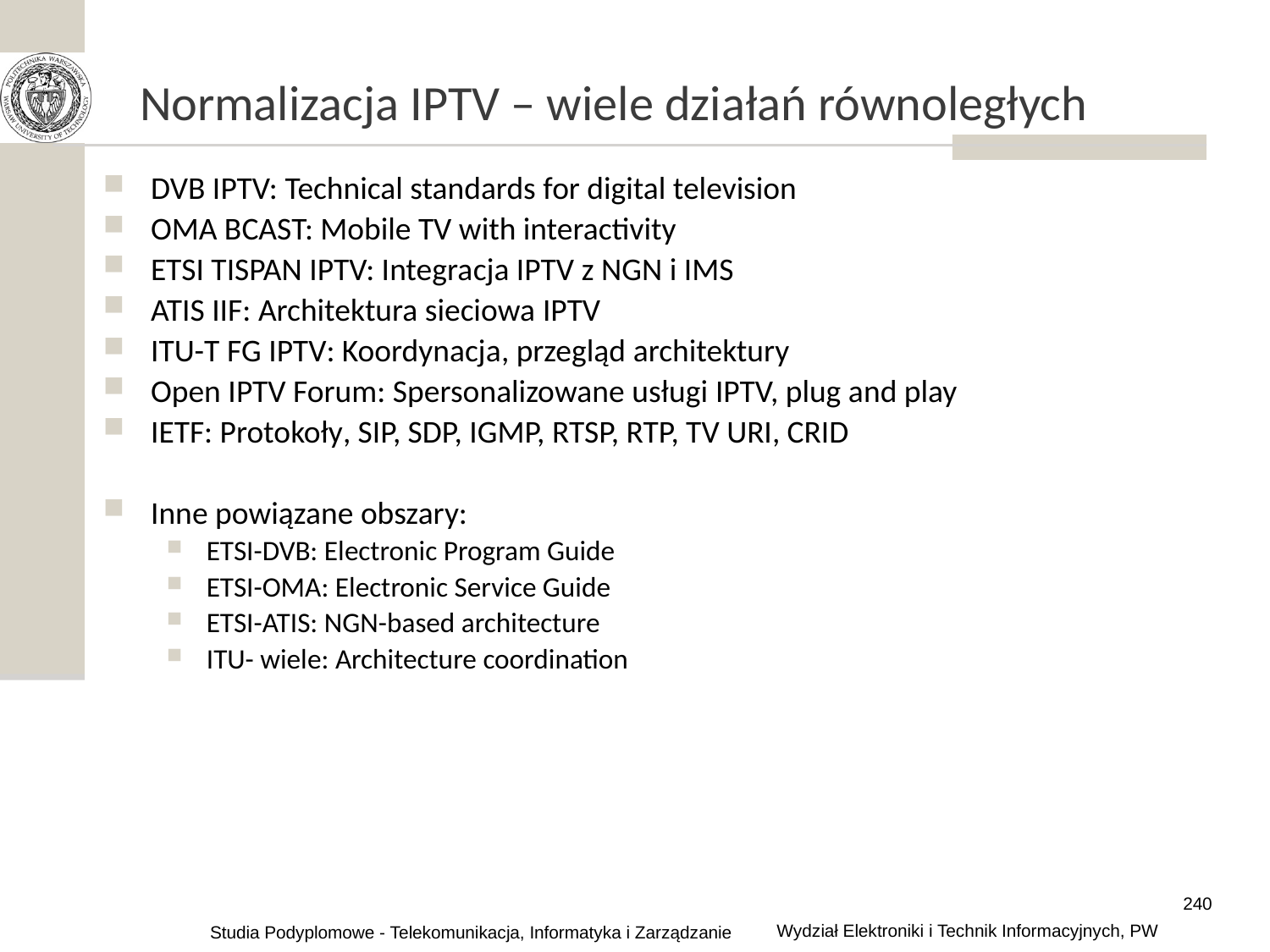

# Normalizacja IPTV – wiele działań równoległych
DVB IPTV: Technical standards for digital television
OMA BCAST: Mobile TV with interactivity
ETSI TISPAN IPTV: Integracja IPTV z NGN i IMS
ATIS IIF: Architektura sieciowa IPTV
ITU-T FG IPTV: Koordynacja, przegląd architektury
Open IPTV Forum: Spersonalizowane usługi IPTV, plug and play
IETF: Protokoły, SIP, SDP, IGMP, RTSP, RTP, TV URI, CRID

Inne powiązane obszary:
ETSI-DVB: Electronic Program Guide
ETSI-OMA: Electronic Service Guide
ETSI-ATIS: NGN-based architecture
ITU- wiele: Architecture coordination
240
Wydział Elektroniki i Technik Informacyjnych, PW
Studia Podyplomowe - Telekomunikacja, Informatyka i Zarządzanie